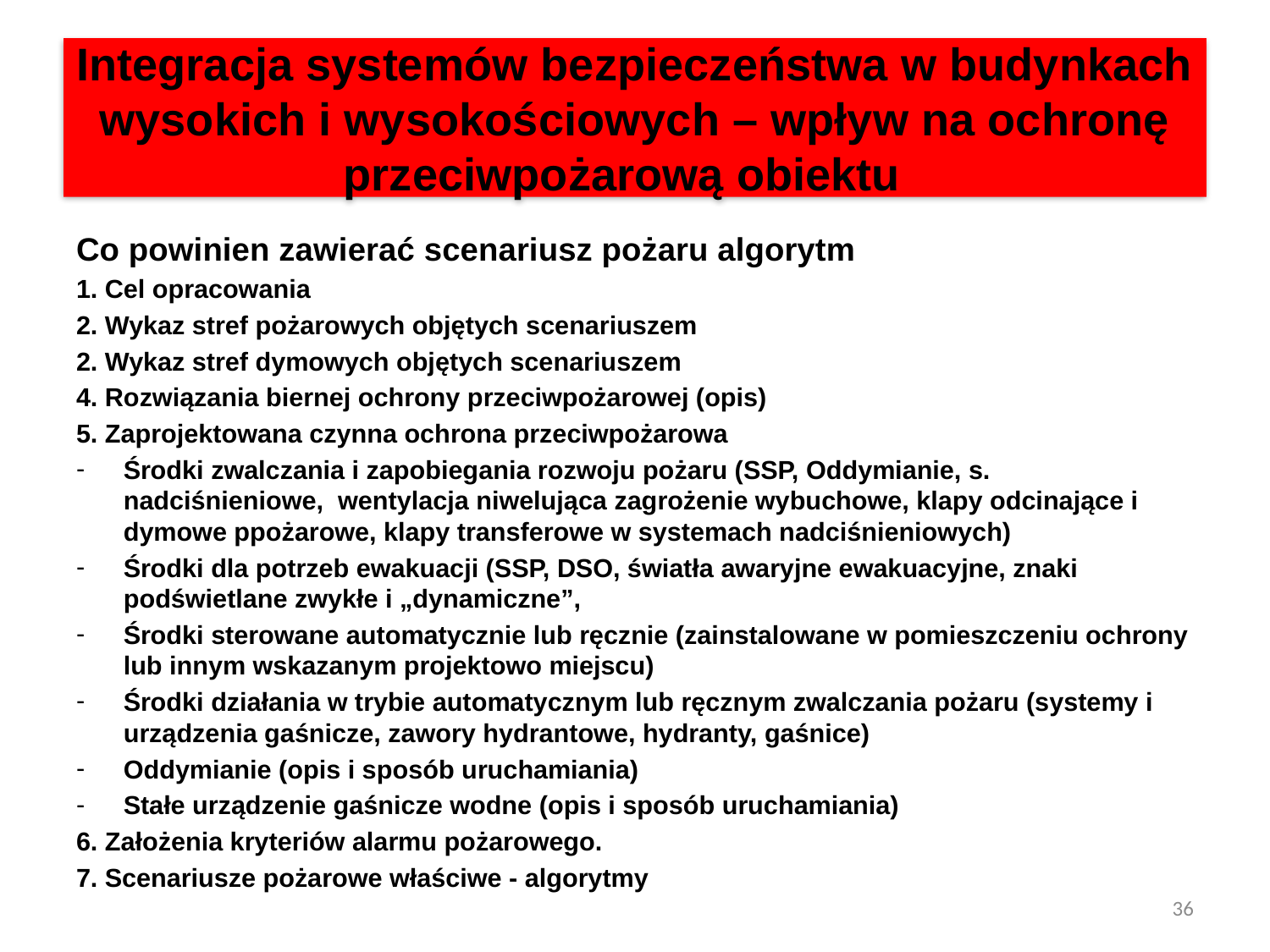

# Integracja systemów bezpieczeństwa w budynkach wysokich i wysokościowych – wpływ na ochronę przeciwpożarową obiektu

Co powinien zawierać scenariusz pożaru algorytm
1. Cel opracowania
2. Wykaz stref pożarowych objętych scenariuszem
2. Wykaz stref dymowych objętych scenariuszem
4. Rozwiązania biernej ochrony przeciwpożarowej (opis)
5. Zaprojektowana czynna ochrona przeciwpożarowa
Środki zwalczania i zapobiegania rozwoju pożaru (SSP, Oddymianie, s. nadciśnieniowe,  wentylacja niwelująca zagrożenie wybuchowe, klapy odcinające i dymowe ppożarowe, klapy transferowe w systemach nadciśnieniowych)
Środki dla potrzeb ewakuacji (SSP, DSO, światła awaryjne ewakuacyjne, znaki podświetlane zwykłe i „dynamiczne”,
Środki sterowane automatycznie lub ręcznie (zainstalowane w pomieszczeniu ochrony lub innym wskazanym projektowo miejscu)
Środki działania w trybie automatycznym lub ręcznym zwalczania pożaru (systemy i urządzenia gaśnicze, zawory hydrantowe, hydranty, gaśnice)
Oddymianie (opis i sposób uruchamiania)
Stałe urządzenie gaśnicze wodne (opis i sposób uruchamiania)
6. Założenia kryteriów alarmu pożarowego.
7. Scenariusze pożarowe właściwe - algorytmy
36